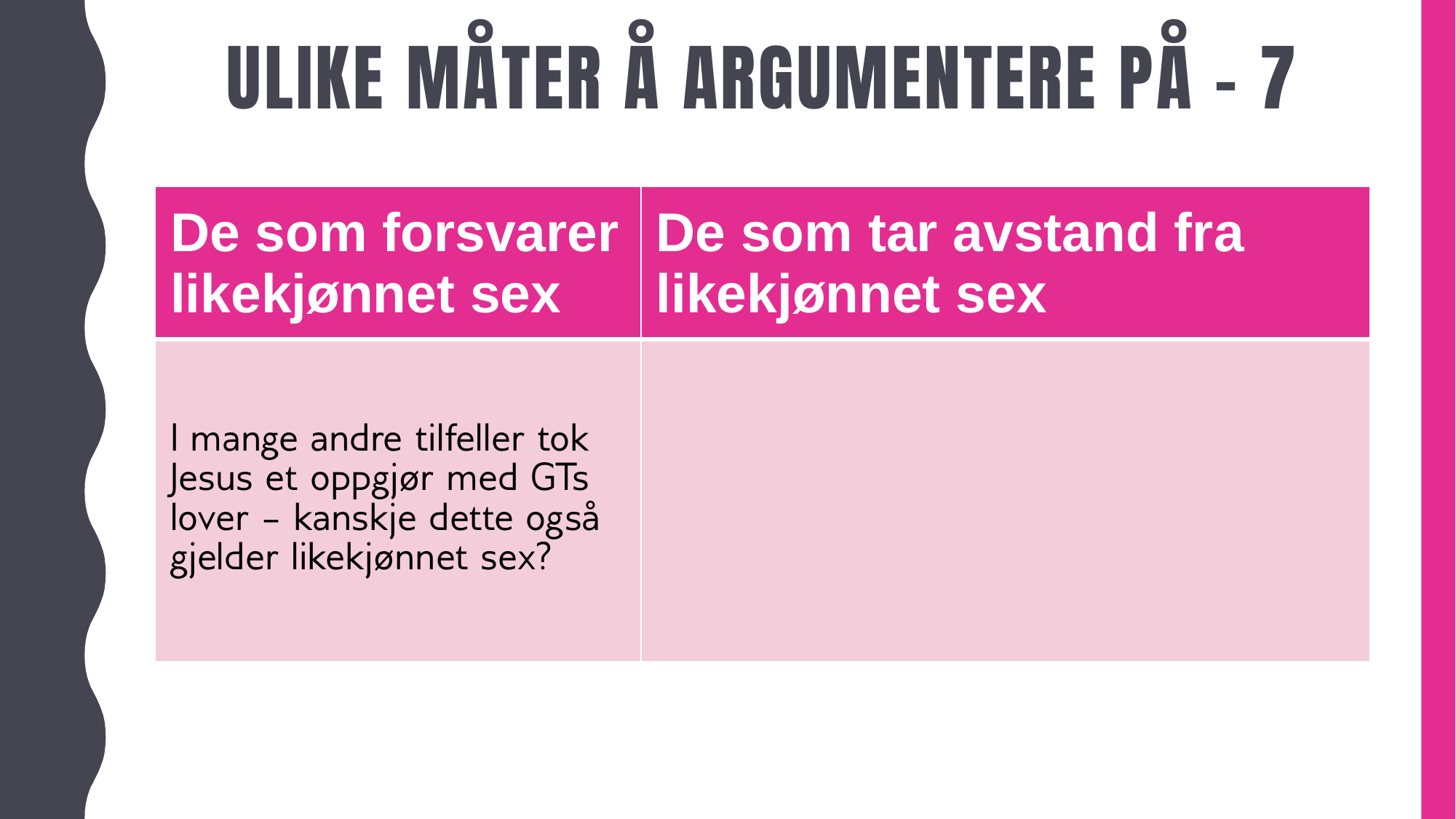

# ULIKE MÅTER Å ARGUMENTERE PÅ - 7
| De som forsvarer likekjønnet sex | De som tar avstand fra likekjønnet sex |
| --- | --- |
| I mange andre tilfeller tok Jesus et oppgjør med GTs lover – kanskje dette også gjelder likekjønnet sex? |  |